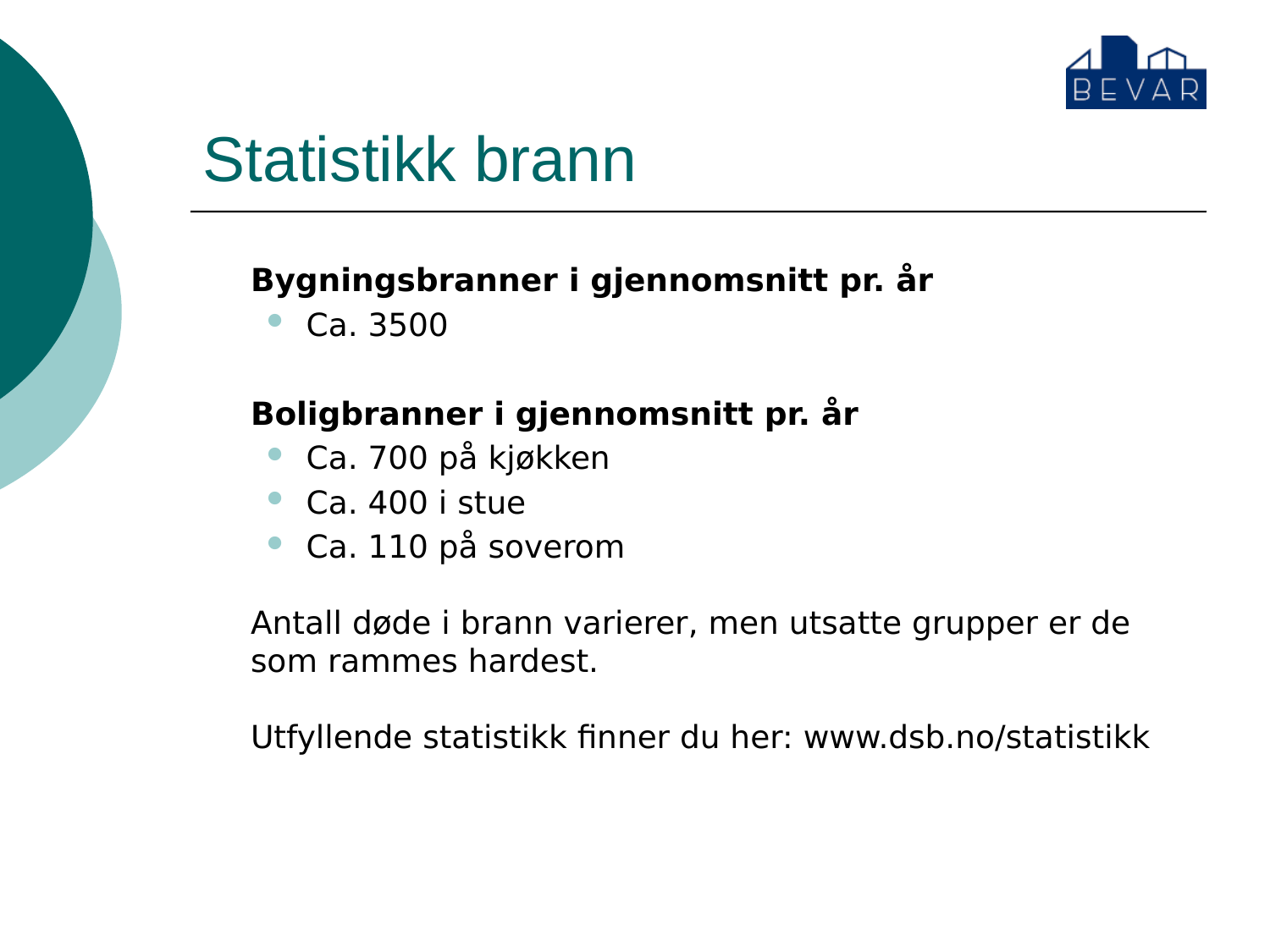

# Statistikk brann
	Bygningsbranner i gjennomsnitt pr. år
Ca. 3500

	Boligbranner i gjennomsnitt pr. år
Ca. 700 på kjøkken
Ca. 400 i stue
Ca. 110 på soverom

	Antall døde i brann varierer, men utsatte grupper er de som rammes hardest.

	Utfyllende statistikk finner du her: www.dsb.no/statistikk